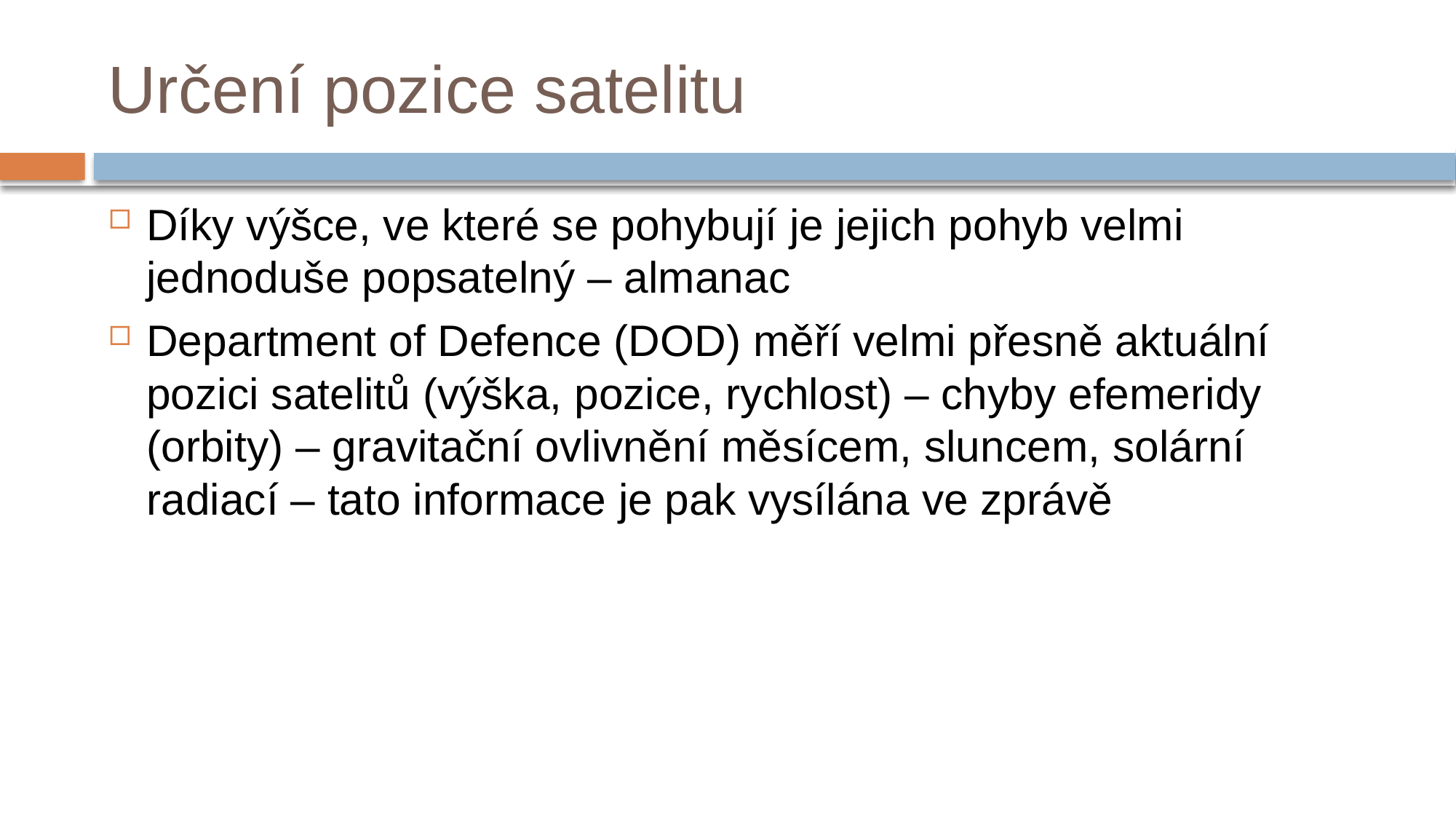

# Určení pozice satelitu
Díky výšce, ve které se pohybují je jejich pohyb velmi jednoduše popsatelný – almanac
Department of Defence (DOD) měří velmi přesně aktuální pozici satelitů (výška, pozice, rychlost) – chyby efemeridy (orbity) – gravitační ovlivnění měsícem, sluncem, solární radiací – tato informace je pak vysílána ve zprávě